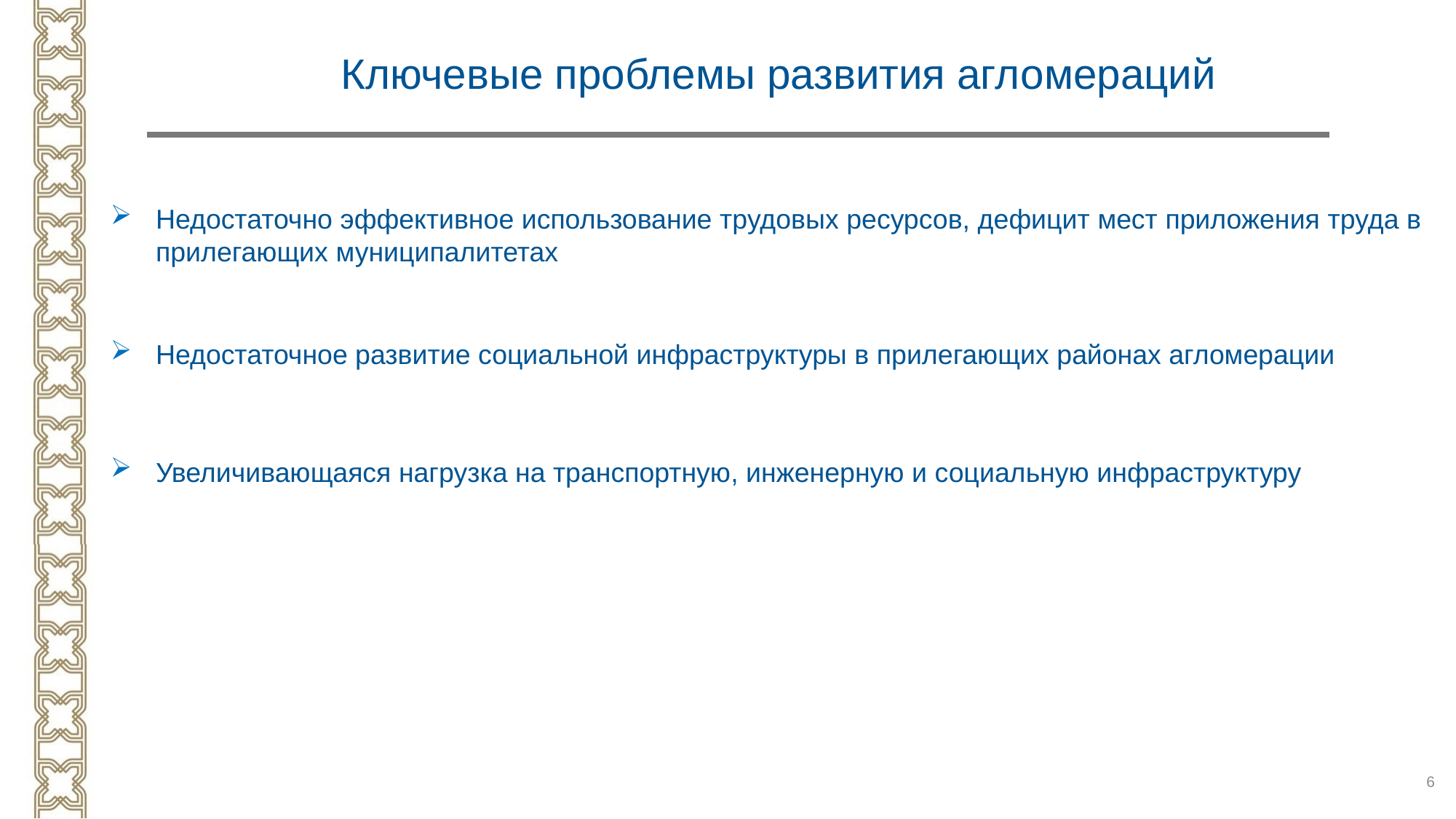

Ключевые проблемы развития агломераций

Недостаточно эффективное использование трудовых ресурсов, дефицит мест приложения труда в прилегающих муниципалитетах

Недостаточное развитие социальной инфраструктуры в прилегающих районах агломерации

Увеличивающаяся нагрузка на транспортную, инженерную и социальную инфраструктуру
6